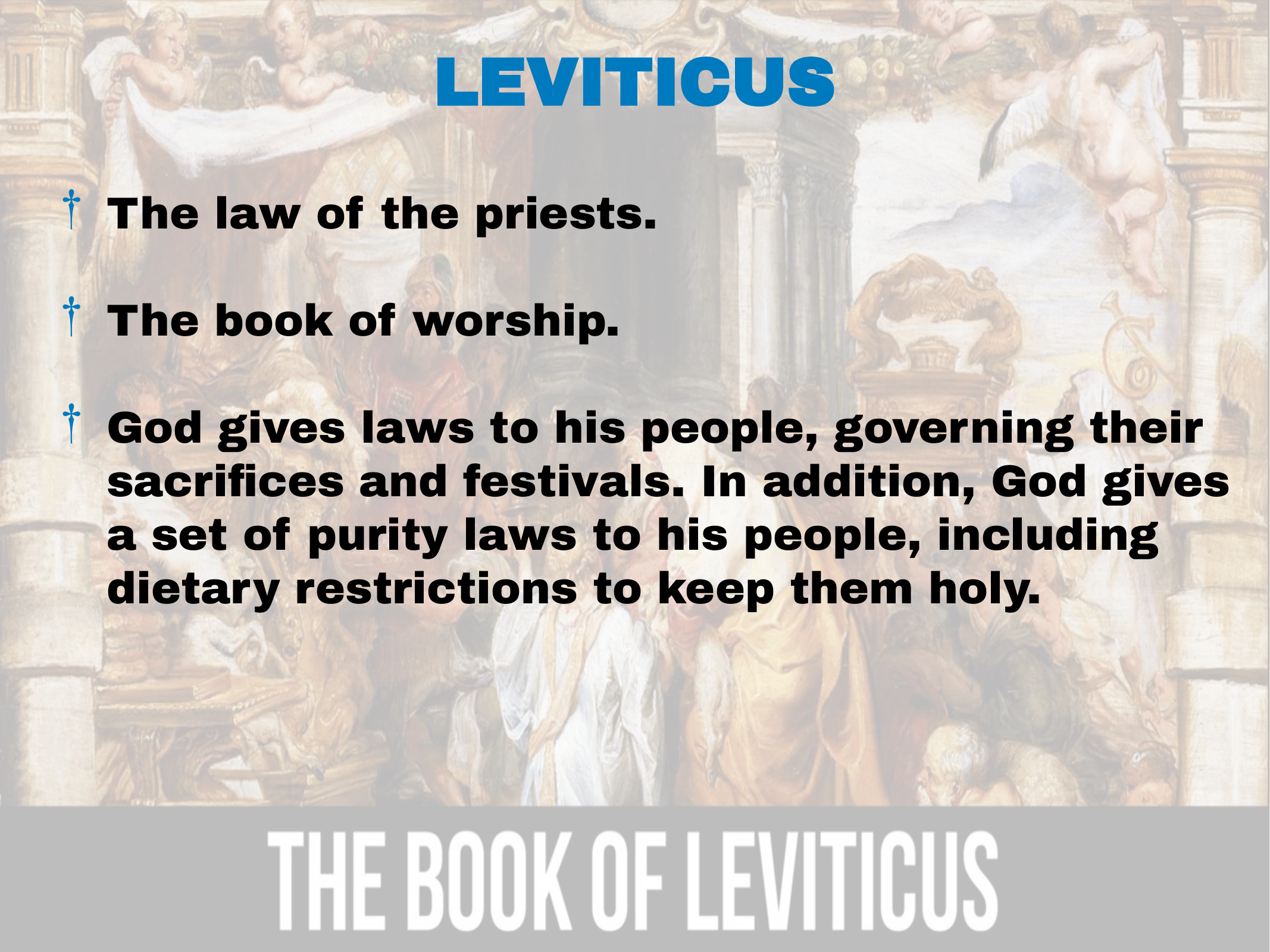

LEVITICUS

The law of the priests.
The book of worship.
God gives laws to his people, governing their sacrifices and festivals. In addition, God gives a set of purity laws to his people, including dietary restrictions to keep them holy.